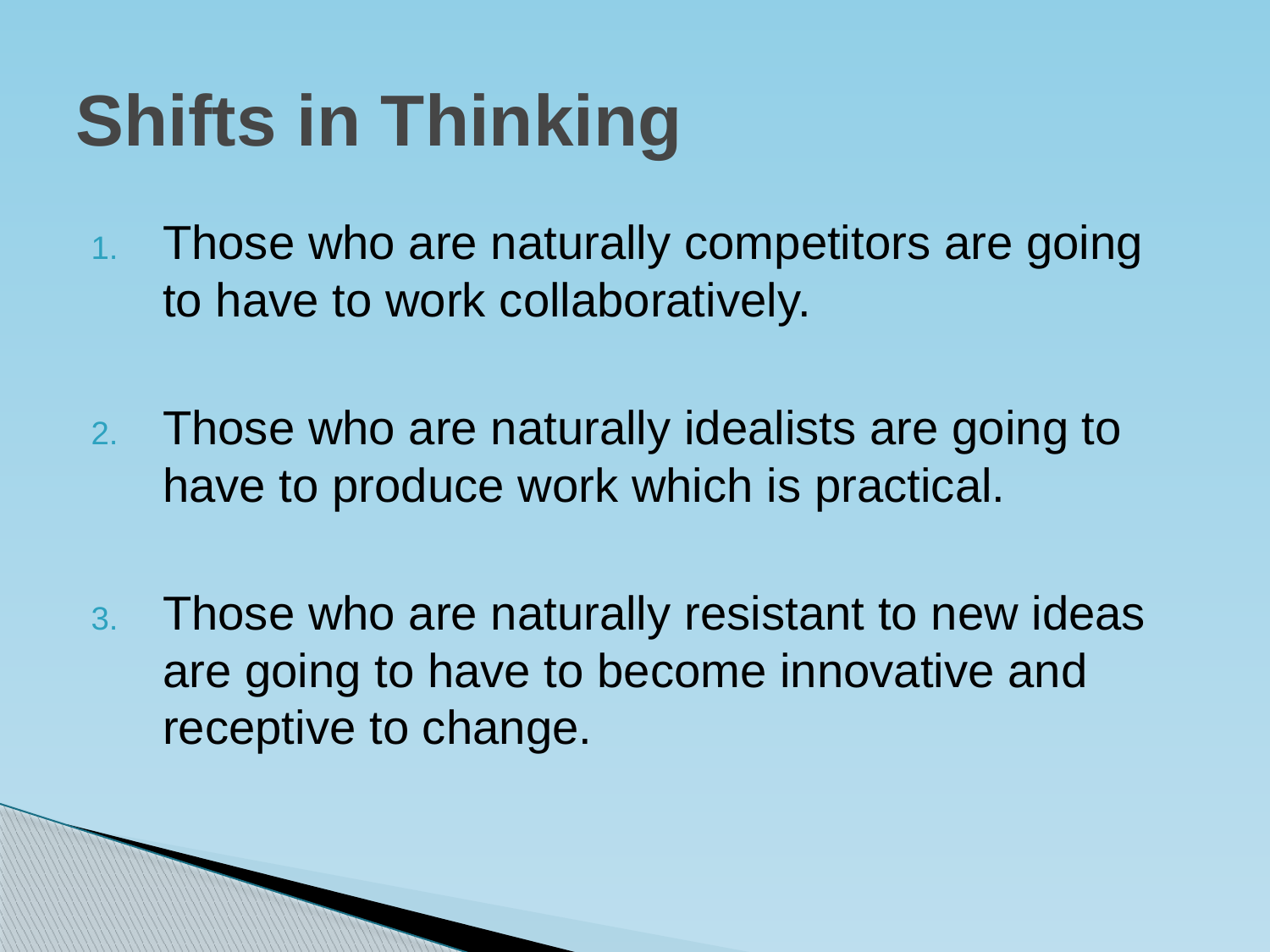

# Shifts in Thinking
Those who are naturally competitors are going to have to work collaboratively.

Those who are naturally idealists are going to have to produce work which is practical.

Those who are naturally resistant to new ideas are going to have to become innovative and receptive to change.